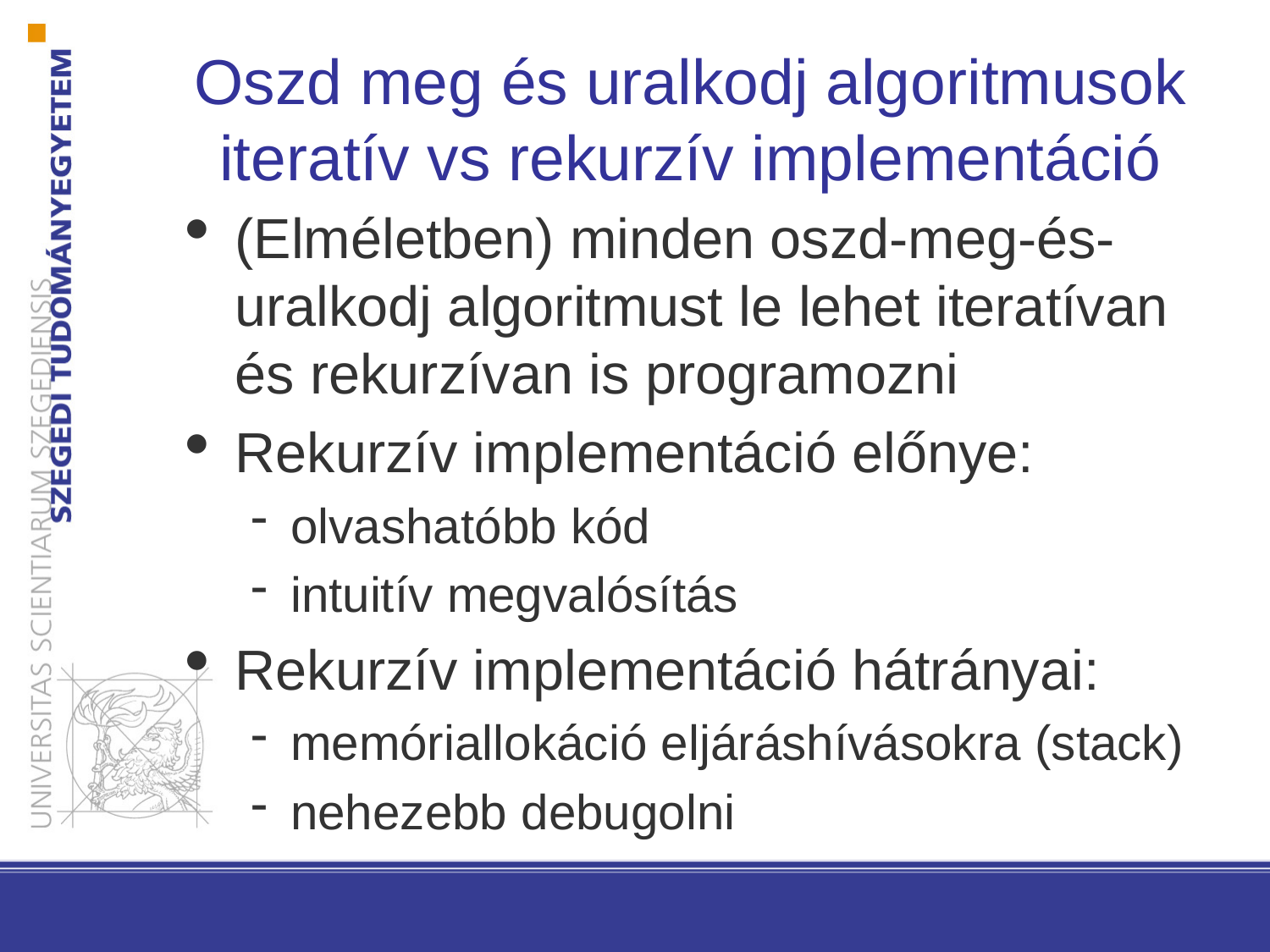

Oszd meg és uralkodj algoritmusok
iteratív vs rekurzív implementáció
(Elméletben) minden oszd-meg-és-uralkodj algoritmust le lehet iteratívan és rekurzívan is programozni
Rekurzív implementáció előnye:
olvashatóbb kód
intuitív megvalósítás
Rekurzív implementáció hátrányai:
memóriallokáció eljáráshívásokra (stack)
nehezebb debugolni